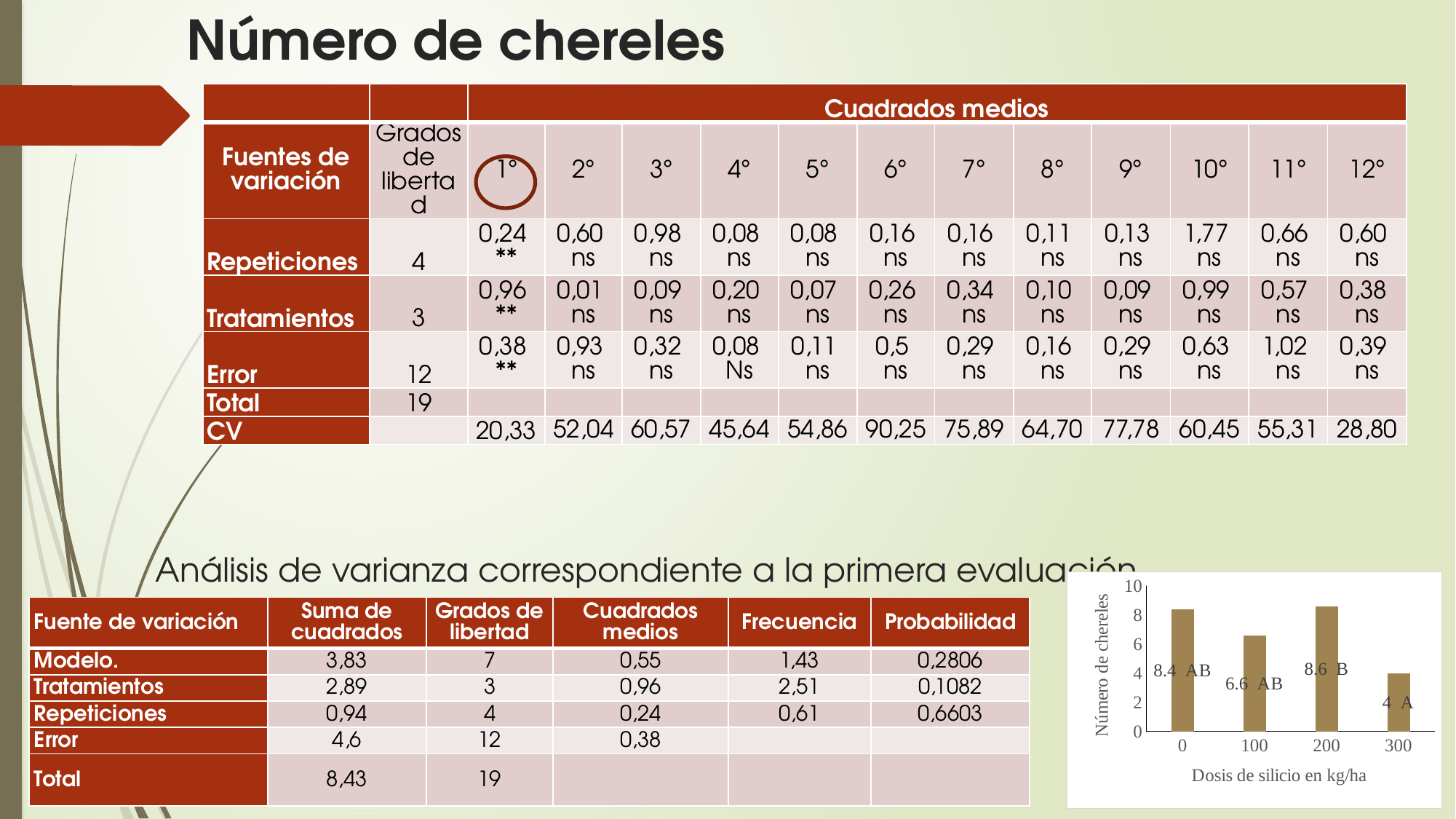

# Número de chereles
|  |  | Cuadrados medios |  |  |  |  |  |  |  |  |  |  |  |
| --- | --- | --- | --- | --- | --- | --- | --- | --- | --- | --- | --- | --- | --- |
| Fuentes de variación | Grados de libertad | 1° | 2° | 3° | 4° | 5° | 6° | 7° | 8° | 9° | 10° | 11° | 12° |
| Repeticiones | 4 | 0,24 \*\* | 0,60 ns | 0,98 ns | 0,08 ns | 0,08 ns | 0,16 ns | 0,16 ns | 0,11 ns | 0,13 ns | 1,77 ns | 0,66 ns | 0,60 ns |
| Tratamientos | 3 | 0,96 \*\* | 0,01 ns | 0,09 ns | 0,20 ns | 0,07 ns | 0,26 ns | 0,34 ns | 0,10 ns | 0,09 ns | 0,99 ns | 0,57 ns | 0,38 ns |
| Error | 12 | 0,38 \*\* | 0,93 ns | 0,32 ns | 0,08 Ns | 0,11 ns | 0,5 ns | 0,29 ns | 0,16 ns | 0,29 ns | 0,63 ns | 1,02 ns | 0,39 ns |
| Total | 19 |  |  |  |  |  |  |  |  |  |  |  |  |
| CV |  | 20,33 | 52,04 | 60,57 | 45,64 | 54,86 | 90,25 | 75,89 | 64,70 | 77,78 | 60,45 | 55,31 | 28,80 |

Análisis de varianza correspondiente a la primera evaluación

### Chart

| Category | Toma 1 |
|---|---|
| 0 | 8.4 |
| 100 | 6.6 |
| 200 | 8.6 |
| 300 | 4.0 |
| Fuente de variación | Suma de cuadrados | Grados de libertad | Cuadrados medios | Frecuencia | Probabilidad |
| --- | --- | --- | --- | --- | --- |
| Modelo. | 3,83 | 7 | 0,55 | 1,43 | 0,2806 |
| Tratamientos | 2,89 | 3 | 0,96 | 2,51 | 0,1082 |
| Repeticiones | 0,94 | 4 | 0,24 | 0,61 | 0,6603 |
| Error | 4,6 | 12 | 0,38 |  |  |
| Total | 8,43 | 19 |  |  |  |